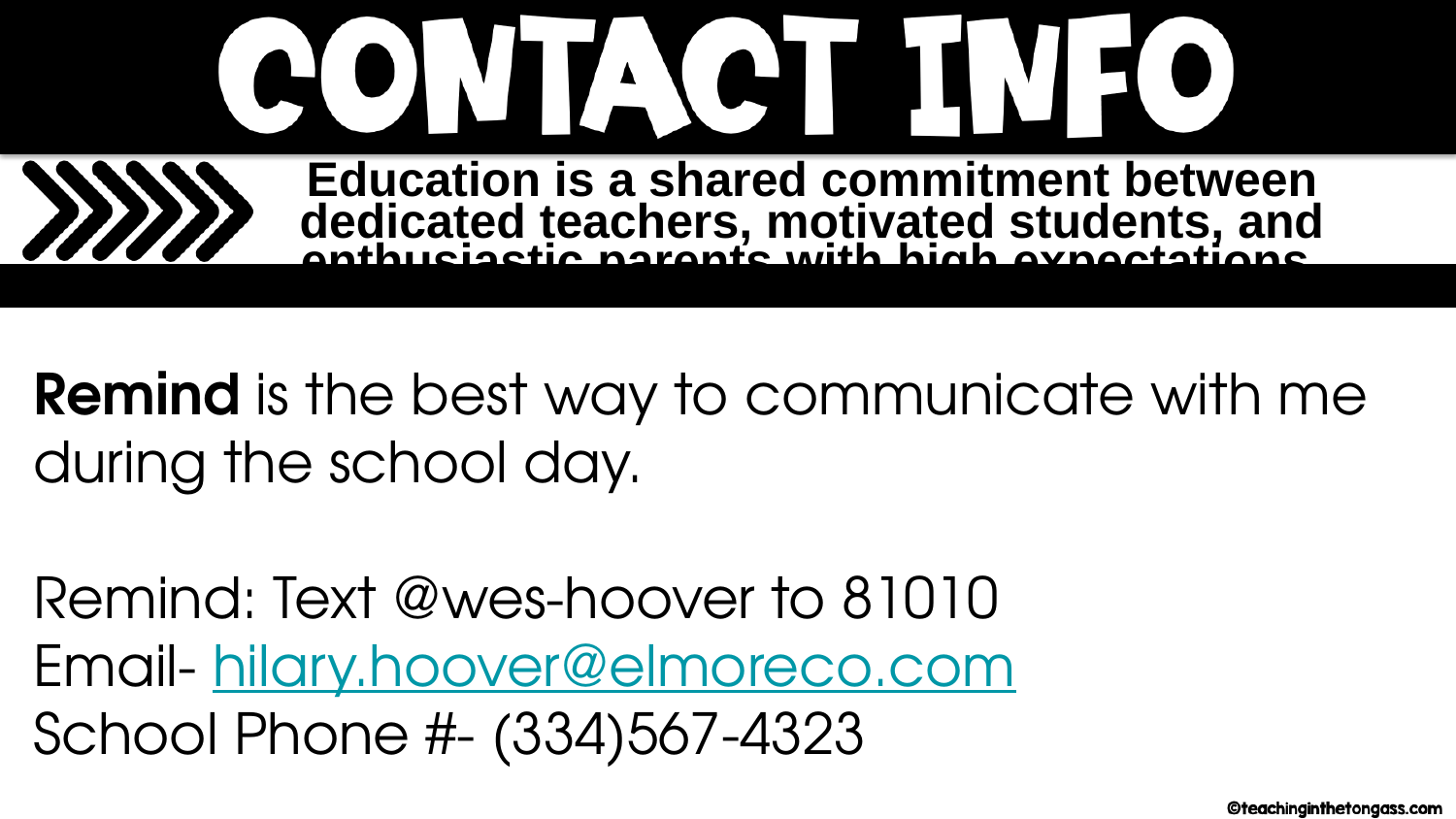

Education is a shared commitment between dedicated teachers, motivated students, and enthusiastic parents with high expectations.
Remind is the best way to communicate with me during the school day.

Remind: Text @wes-hoover to 81010
Email- hilary.hoover@elmoreco.com
School Phone #- (334)567-4323